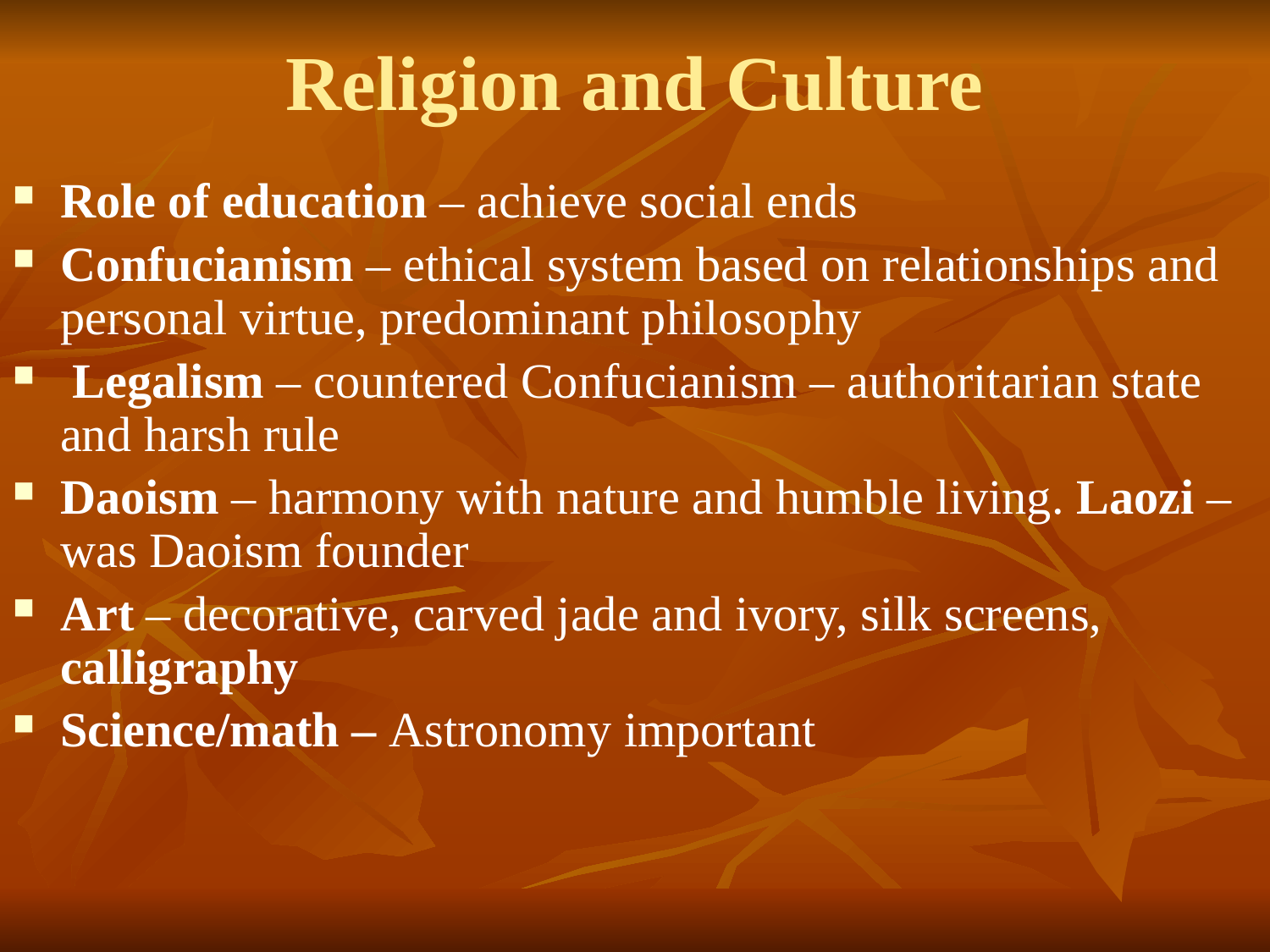

# Religion and Culture
Role of education – achieve social ends
Confucianism – ethical system based on relationships and personal virtue, predominant philosophy
 Legalism – countered Confucianism – authoritarian state and harsh rule
Daoism – harmony with nature and humble living. Laozi – was Daoism founder
Art – decorative, carved jade and ivory, silk screens, calligraphy
Science/math – Astronomy important